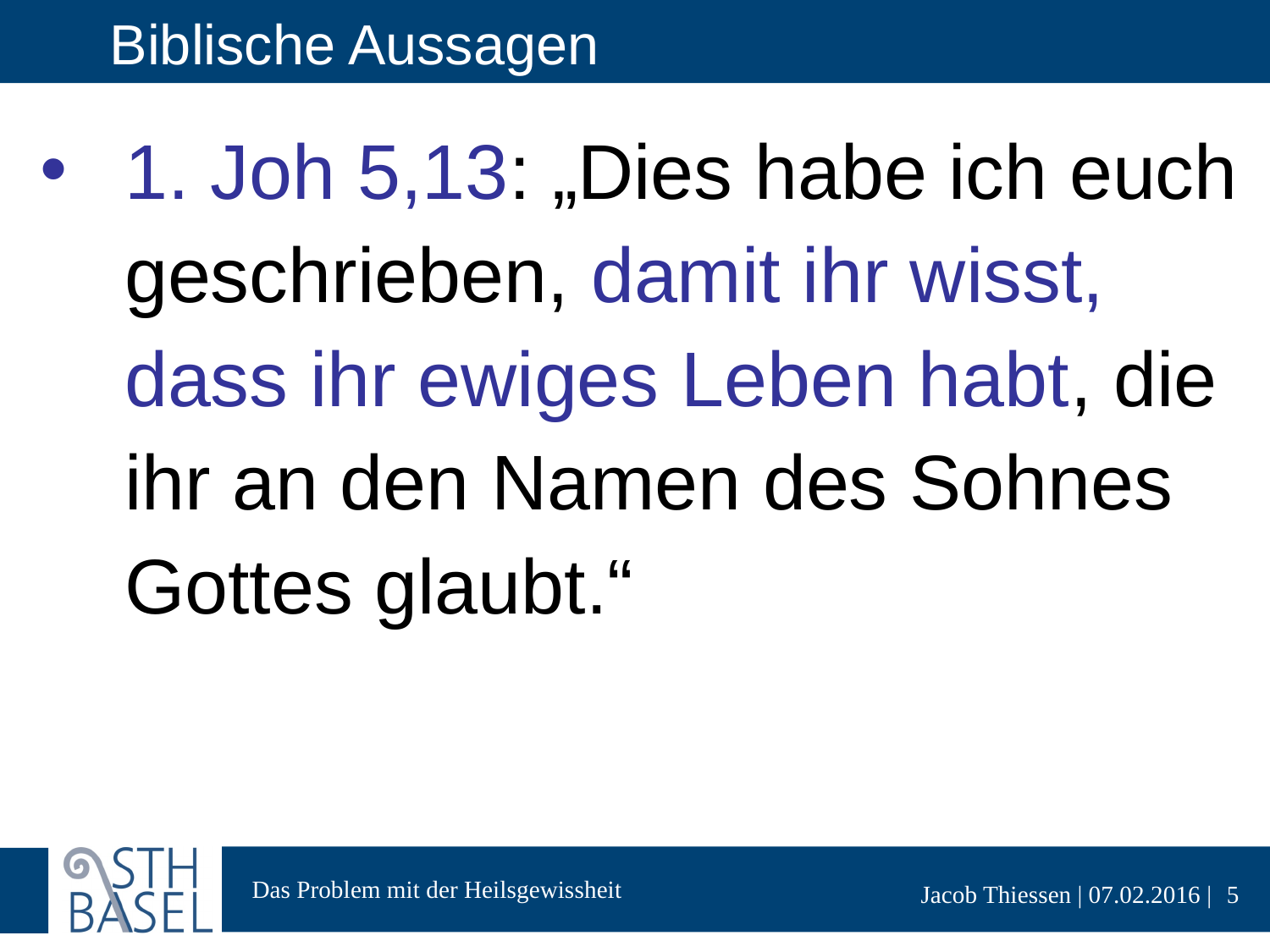

# Biblische Aussagen
1. Joh 5,13: „Dies habe ich euch geschrieben, damit ihr wisst, dass ihr ewiges Leben habt, die ihr an den Namen des Sohnes Gottes glaubt.“
5